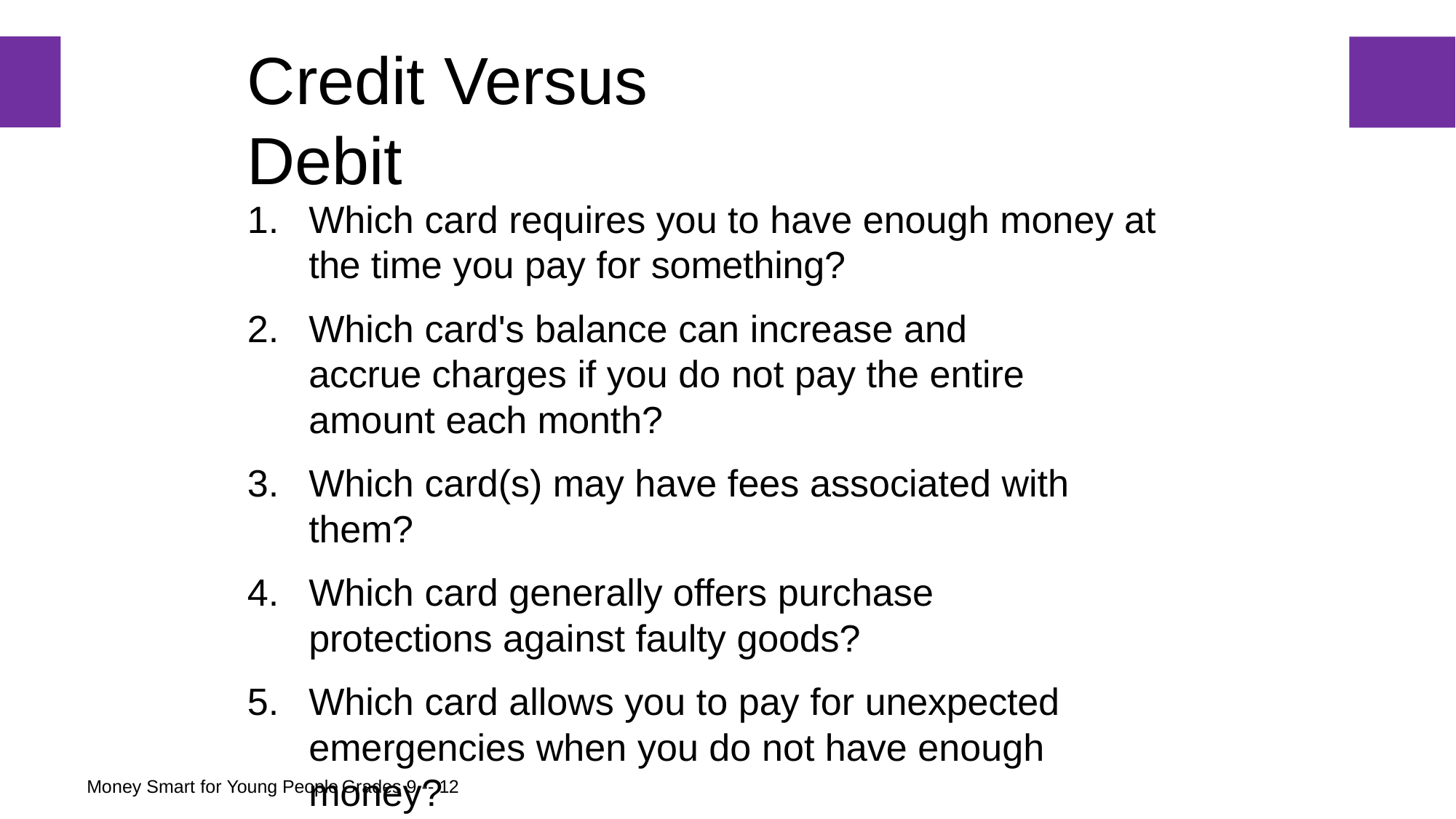

# Credit Versus Debit
28
Which card requires you to have enough money at the time you pay for something?
Which card's balance can increase and accrue charges if you do not pay the entire amount each month?
Which card(s) may have fees associated with them?
Which card generally offers purchase protections against faulty goods?
Which card allows you to pay for unexpected emergencies when you do not have enough money?
Money Smart for Young People	Grades 9 -- 12